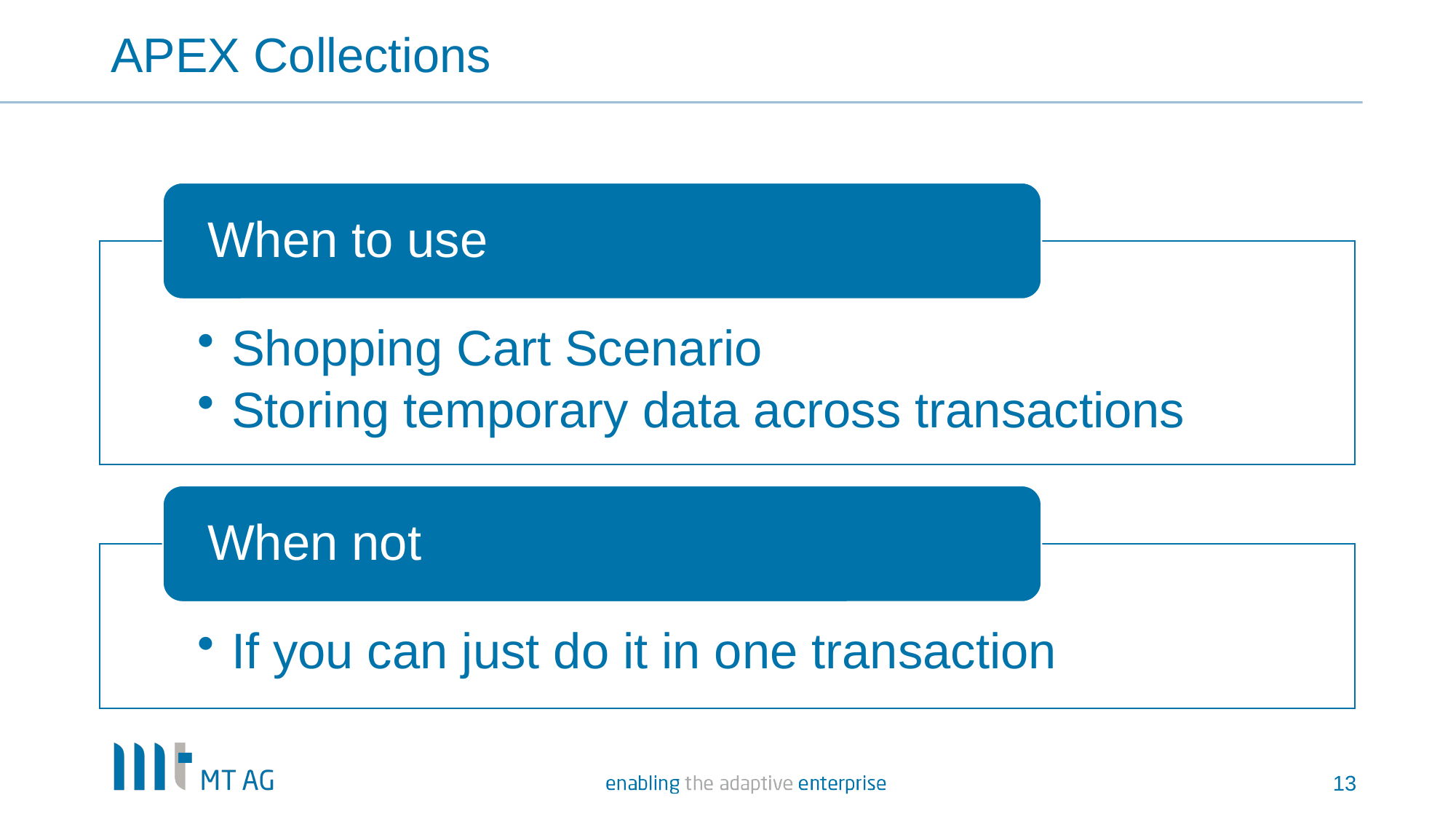

# APEX Collections

Shopping Cart Scenario
Storing temporary data across transactions
When to use
If you can just do it in one transaction
When not